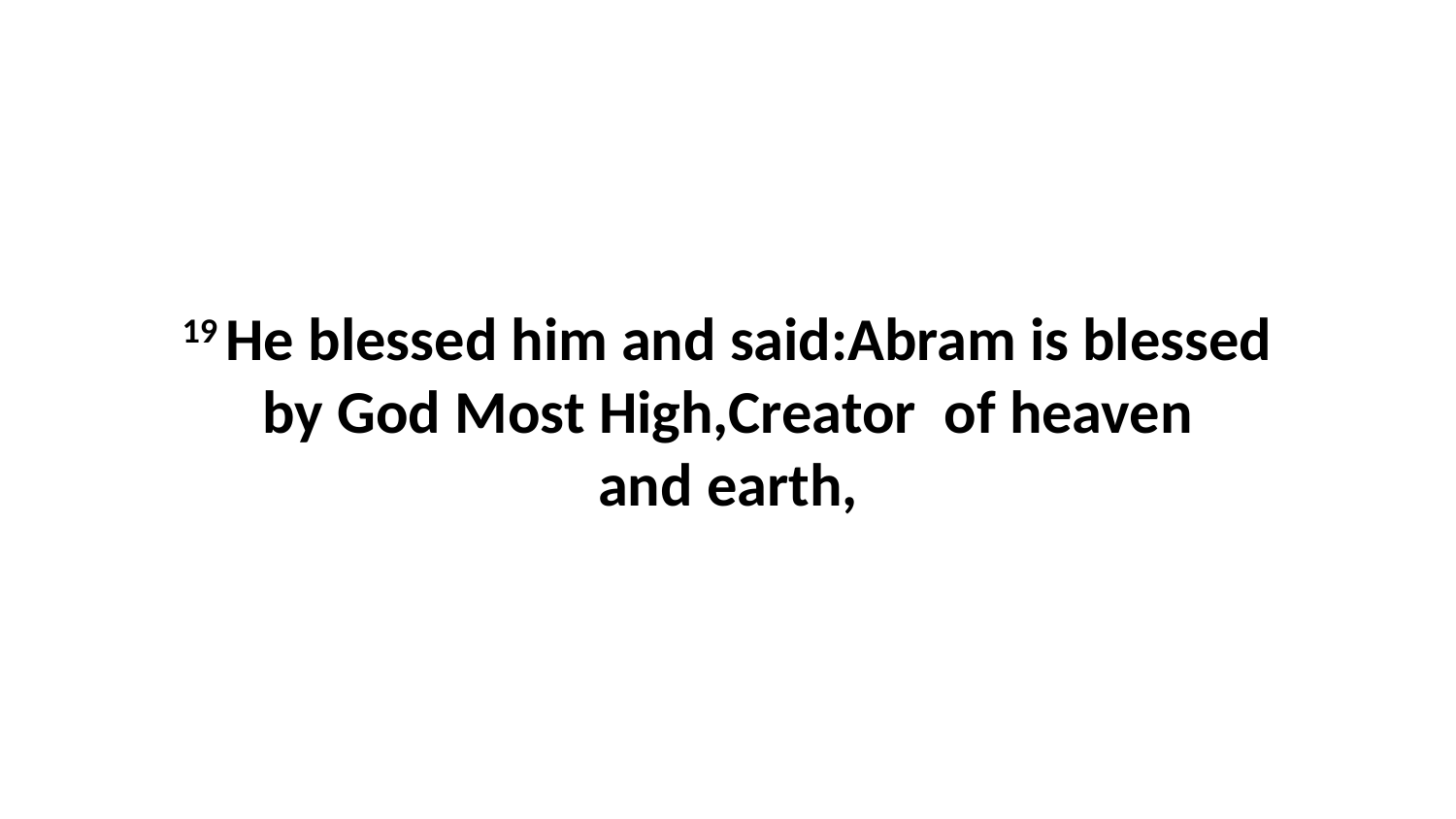

19 He blessed him and said:Abram is blessed by God Most High,Creator  of heaven and earth,